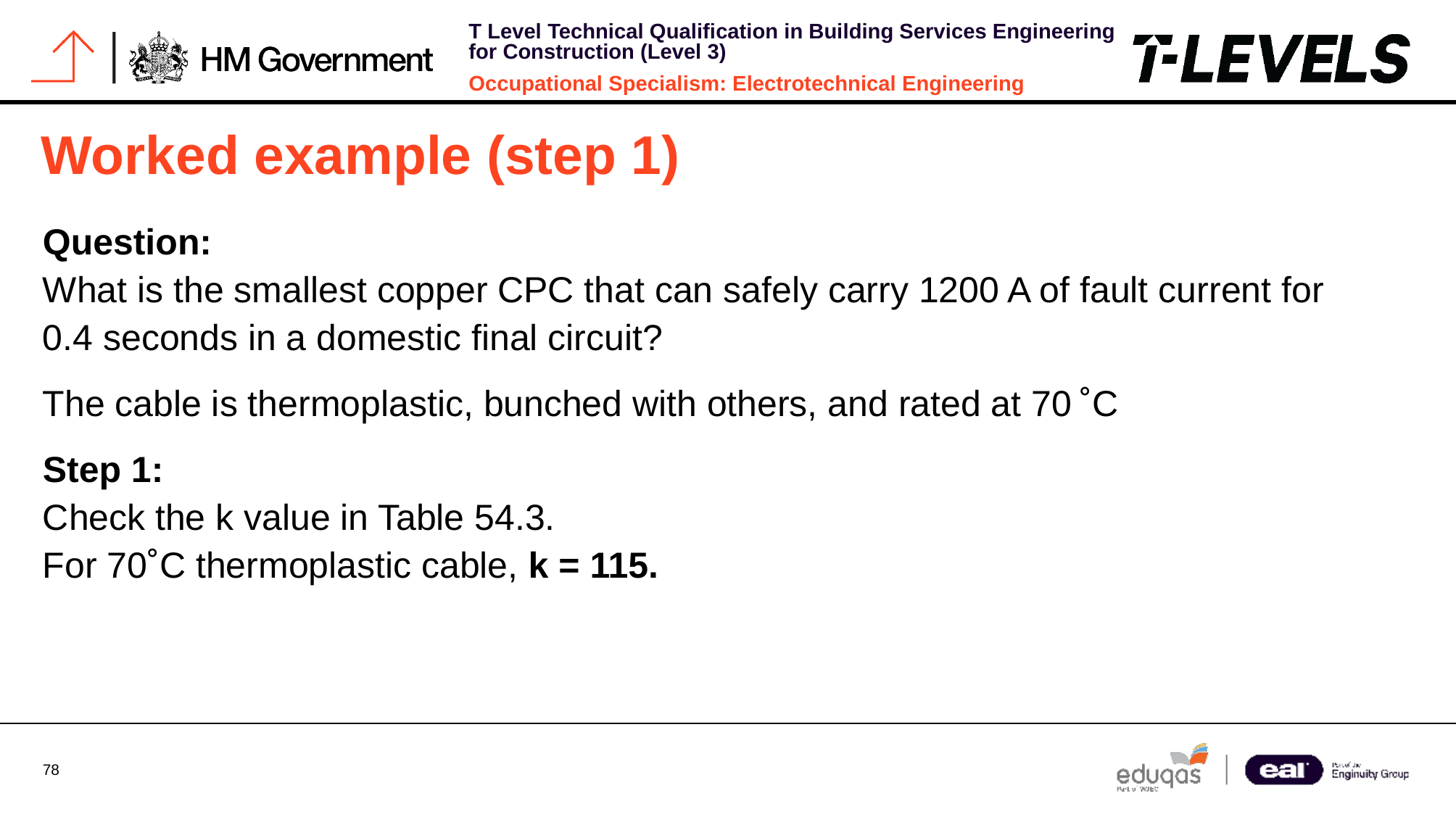

# Worked example (step 1)
Question:
What is the smallest copper CPC that can safely carry 1200 A of fault current for 0.4 seconds in a domestic final circuit?
The cable is thermoplastic, bunched with others, and rated at 70 ˚C
Step 1:
Check the k value in Table 54.3.
For 70˚C thermoplastic cable, k = 115.